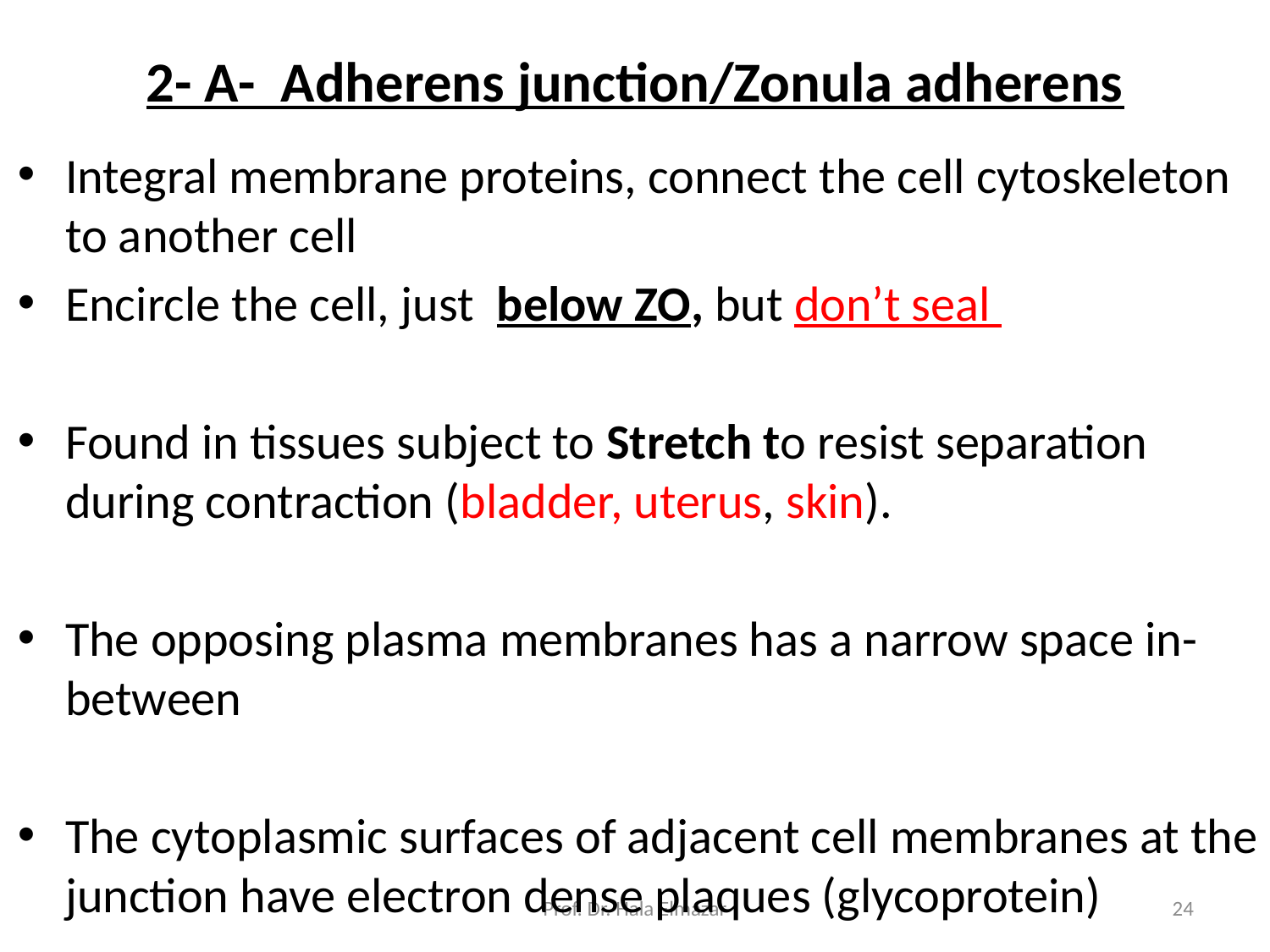

# 2- A-  Adherens junction/Zonula adherens

Integral membrane proteins, connect the cell cytoskeleton to another cell
Encircle the cell, just  below ZO, but don’t seal

Found in tissues subject to Stretch to resist separation during contraction (bladder, uterus, skin).

The opposing plasma membranes has a narrow space in-between

The cytoplasmic surfaces of adjacent cell membranes at the junction have electron dense plaques (glycoprotein)

Prof. Dr. Hala Elmazar
24